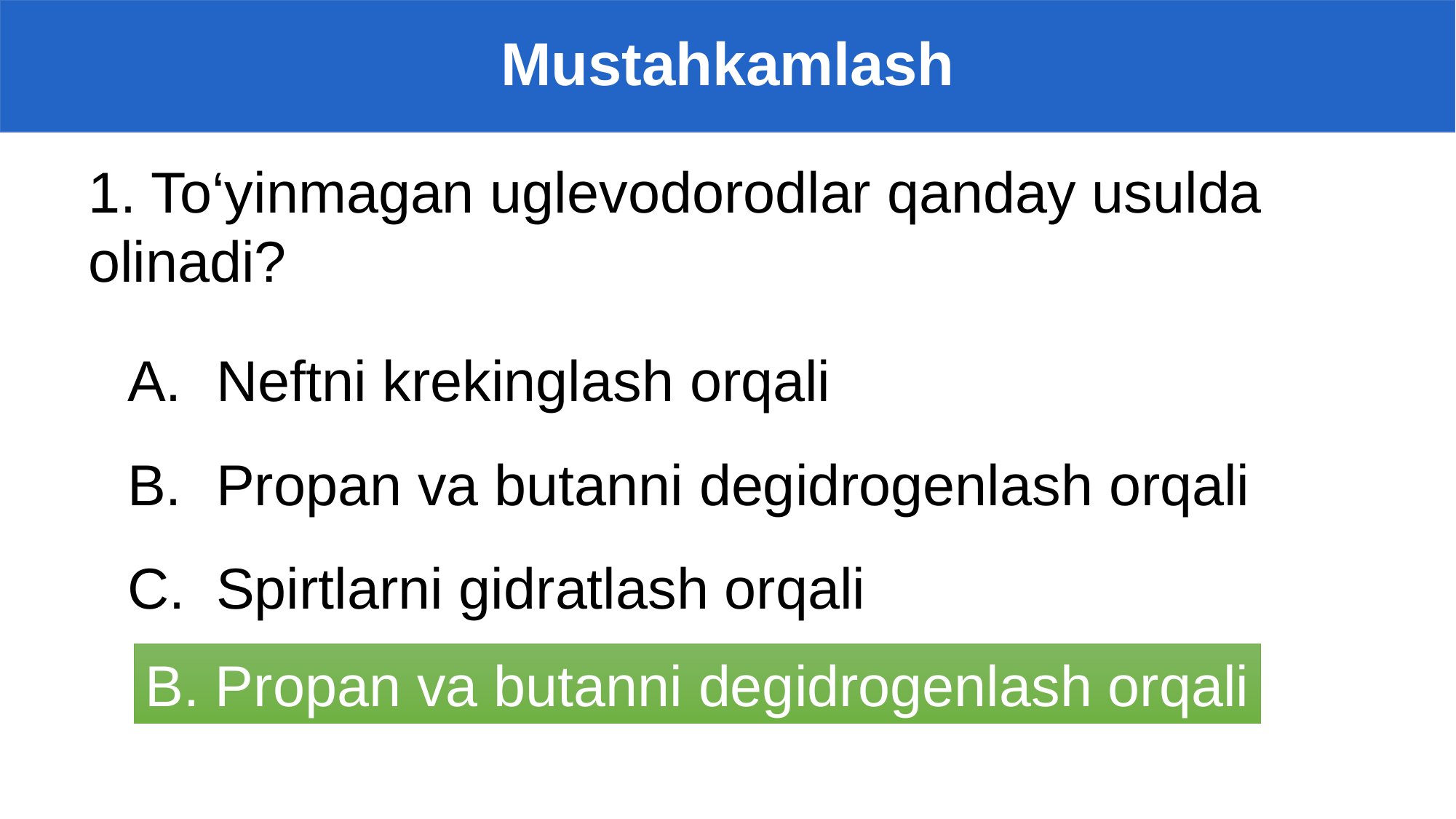

Mustahkamlash
1. To‘yinmagan uglevodorodlar qanday usulda olinadi?
Neftni krekinglash orqali
Propan va butanni degidrogenlash orqali
Spirtlarni gidratlash orqali
B. Propan va butanni degidrogenlash orqali